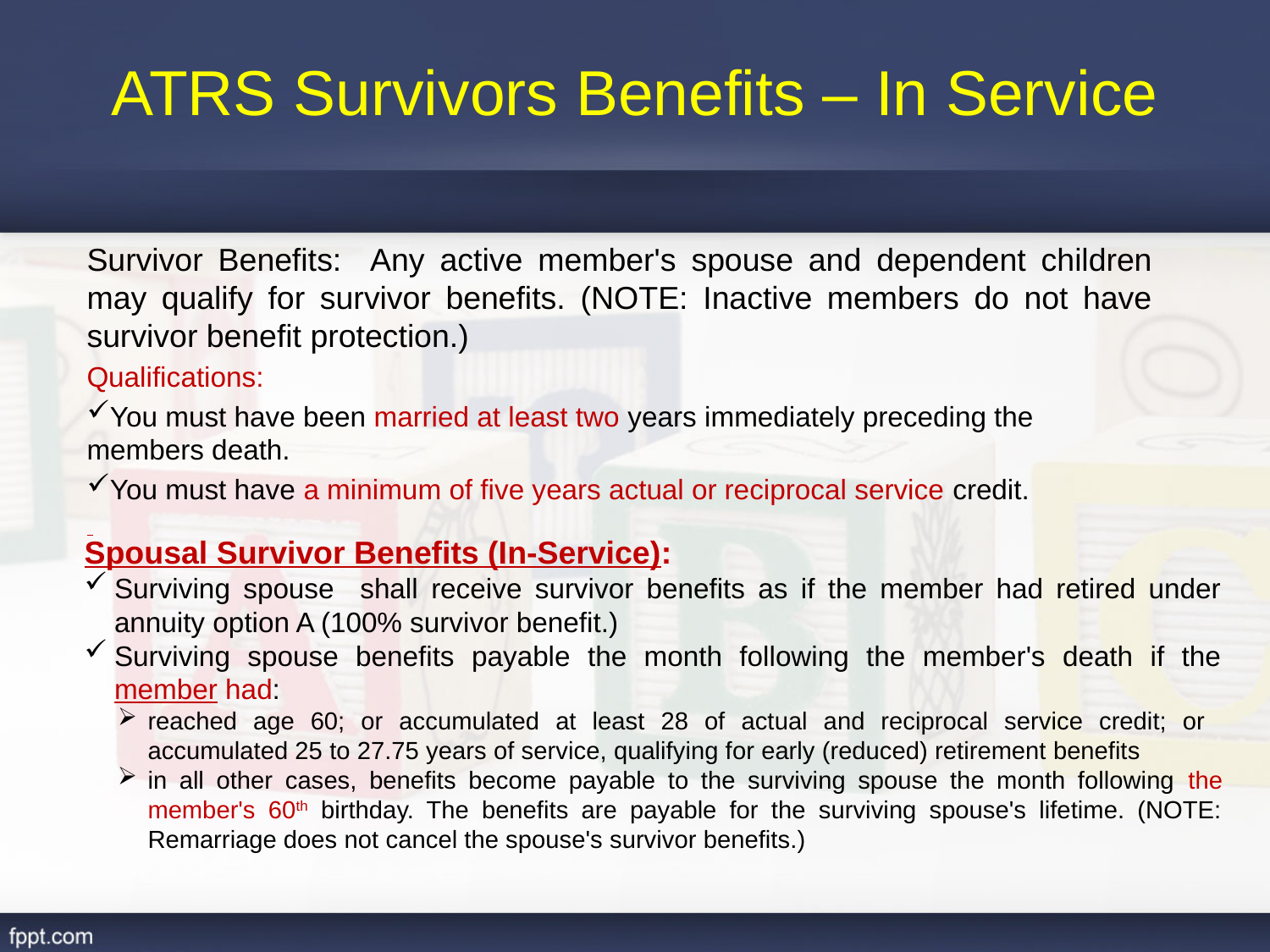

# ATRS Survivors Benefits – In Service
Survivor Benefits:  Any active member's spouse and dependent children may qualify for survivor benefits. (NOTE: Inactive members do not have survivor benefit protection.)
Qualifications:
You must have been married at least two years immediately preceding the members death.
You must have a minimum of five years actual or reciprocal service credit.

Spousal Survivor Benefits (In-Service):
Surviving spouse  shall receive survivor benefits as if the member had retired under annuity option A (100% survivor benefit.)
Surviving spouse benefits payable the month following the member's death if the member had:
reached age 60; or accumulated at least 28 of actual and reciprocal service credit; or  accumulated 25 to 27.75 years of service, qualifying for early (reduced) retirement benefits
in all other cases, benefits become payable to the surviving spouse the month following the member's 60th birthday. The benefits are payable for the surviving spouse's lifetime. (NOTE: Remarriage does not cancel the spouse's survivor benefits.)